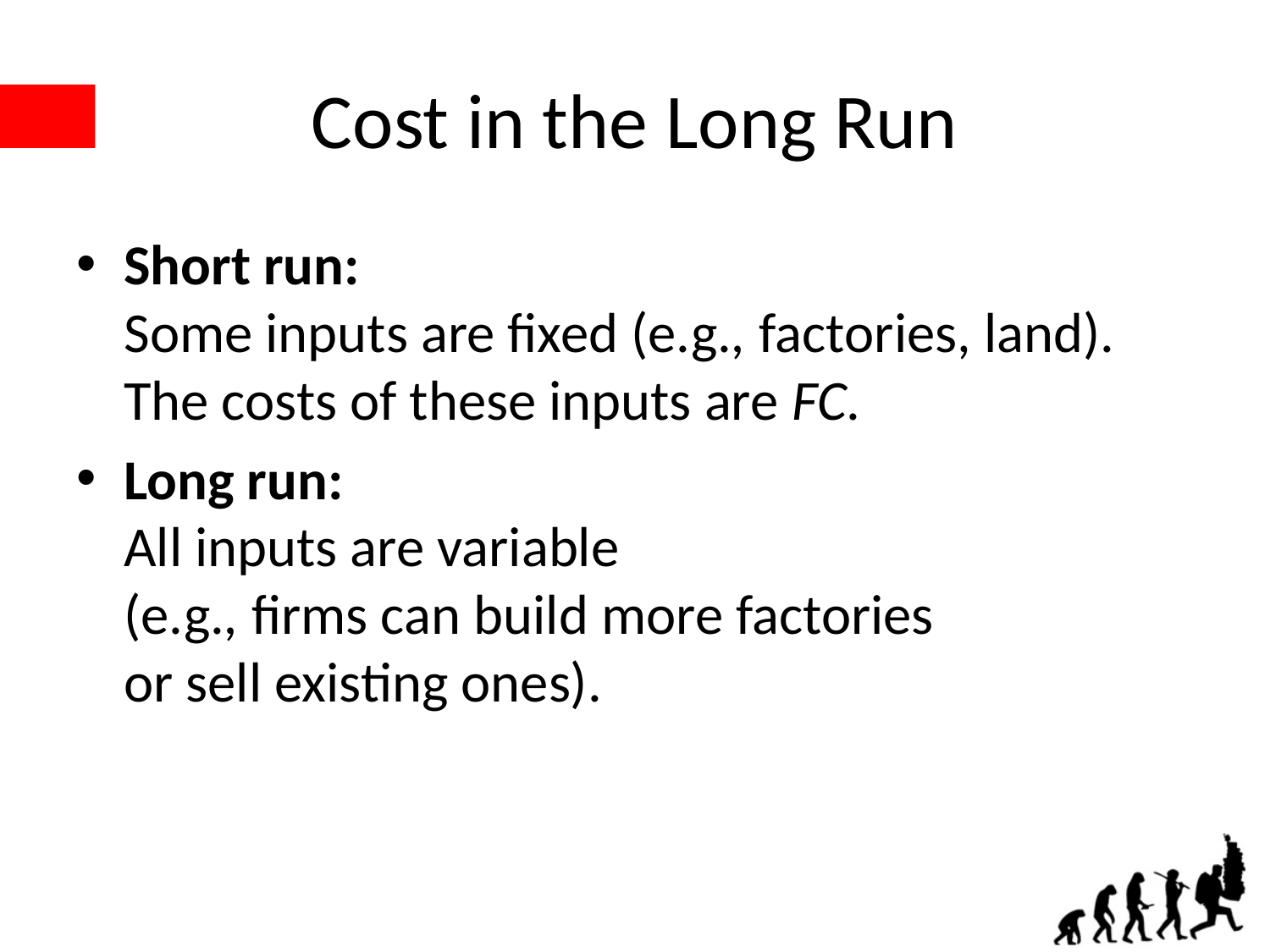

# Cost in the Long Run
Short run:
Some inputs are fixed (e.g., factories, land).
The costs of these inputs are FC.
Long run:
All inputs are variable
(e.g., firms can build more factories
or sell existing ones).